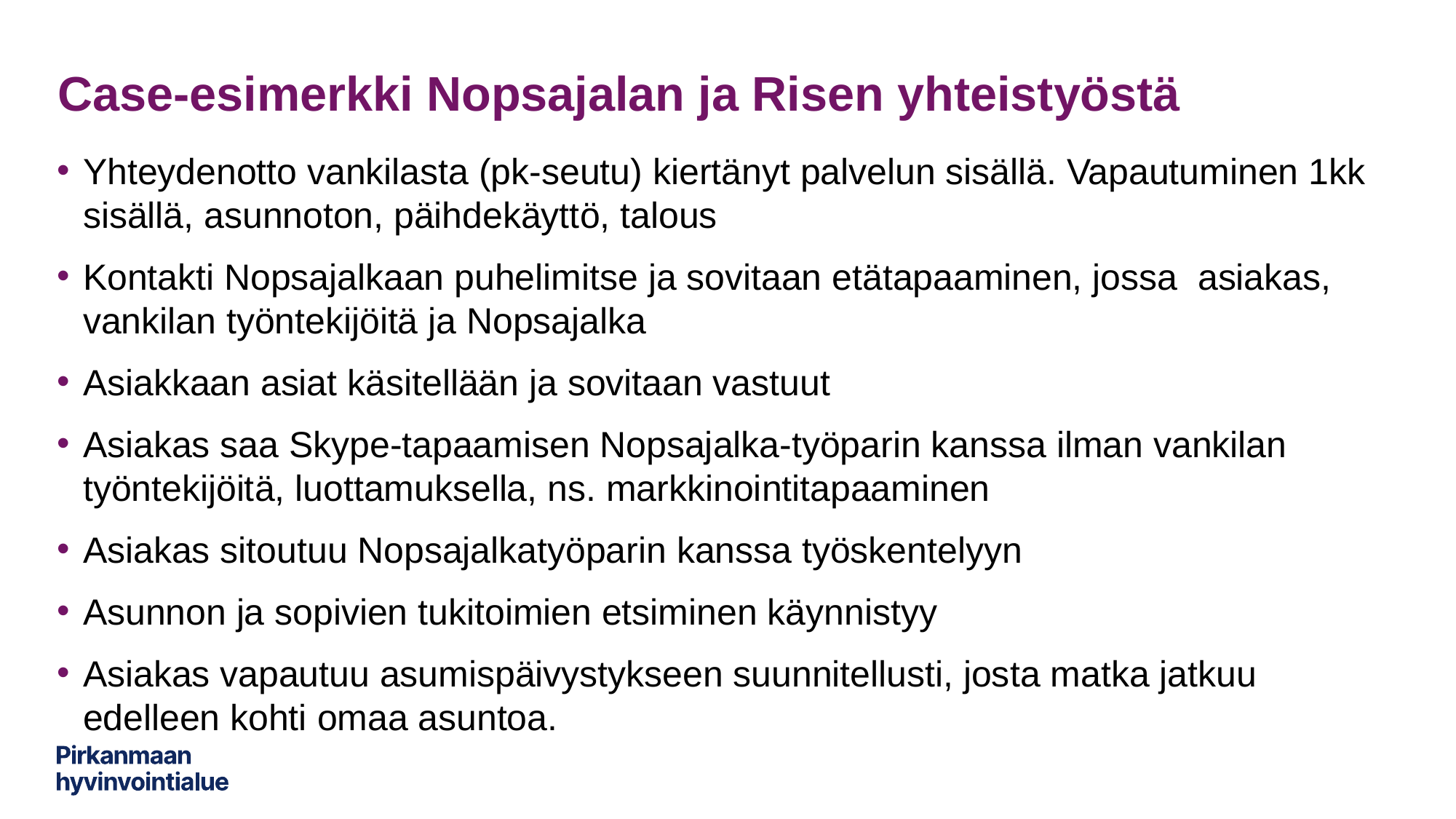

# Case-esimerkki Nopsajalan ja Risen yhteistyöstä
Yhteydenotto vankilasta (pk-seutu) kiertänyt palvelun sisällä. Vapautuminen 1kk sisällä, asunnoton, päihdekäyttö, talous
Kontakti Nopsajalkaan puhelimitse ja sovitaan etätapaaminen, jossa  asiakas, vankilan työntekijöitä ja Nopsajalka
Asiakkaan asiat käsitellään ja sovitaan vastuut
Asiakas saa Skype-tapaamisen Nopsajalka-työparin kanssa ilman vankilan työntekijöitä, luottamuksella, ns. markkinointitapaaminen
Asiakas sitoutuu Nopsajalkatyöparin kanssa työskentelyyn
Asunnon ja sopivien tukitoimien etsiminen käynnistyy
Asiakas vapautuu asumispäivystykseen suunnitellusti, josta matka jatkuu edelleen kohti omaa asuntoa.